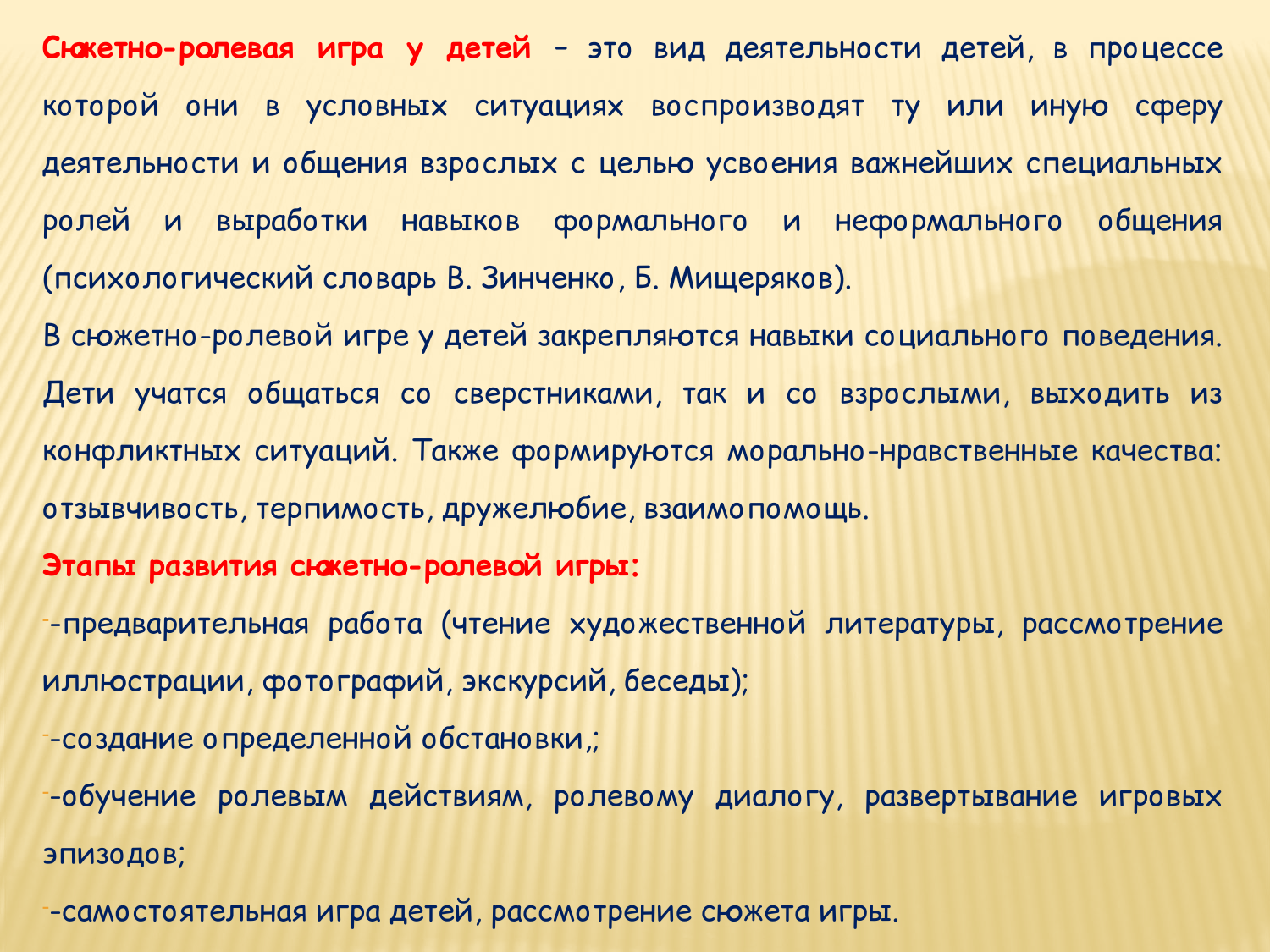

Сюжетно-ролевая игра у детей – это вид деятельности детей, в процессе которой они в условных ситуациях воспроизводят ту или иную сферу деятельности и общения взрослых с целью усвоения важнейших специальных ролей и выработки навыков формального и неформального общения (психологический словарь В. Зинченко, Б. Мищеряков).
В сюжетно-ролевой игре у детей закрепляются навыки социального поведения. Дети учатся общаться со сверстниками, так и со взрослыми, выходить из конфликтных ситуаций. Также формируются морально-нравственные качества: отзывчивость, терпимость, дружелюбие, взаимопомощь.
Этапы развития сюжетно-ролевой игры:
-предварительная работа (чтение художественной литературы, рассмотрение иллюстрации, фотографий, экскурсий, беседы);
-создание определенной обстановки,;
-обучение ролевым действиям, ролевому диалогу, развертывание игровых эпизодов;
-самостоятельная игра детей, рассмотрение сюжета игры.